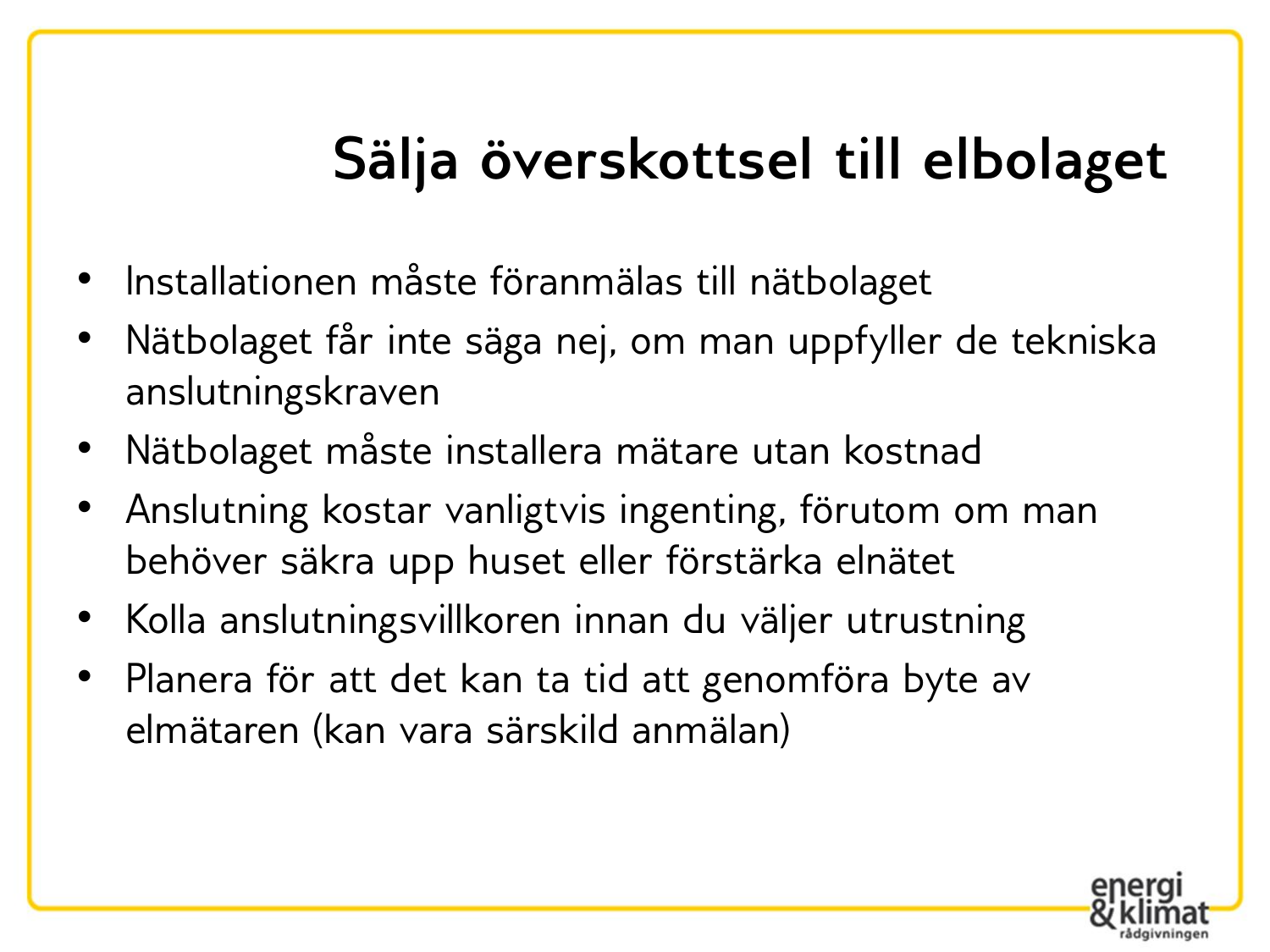

# Sälja överskottsel till elbolaget
Installationen måste föranmälas till nätbolaget
Nätbolaget får inte säga nej, om man uppfyller de tekniska anslutningskraven
Nätbolaget måste installera mätare utan kostnad
Anslutning kostar vanligtvis ingenting, förutom om man behöver säkra upp huset eller förstärka elnätet
Kolla anslutningsvillkoren innan du väljer utrustning
Planera för att det kan ta tid att genomföra byte av elmätaren (kan vara särskild anmälan)